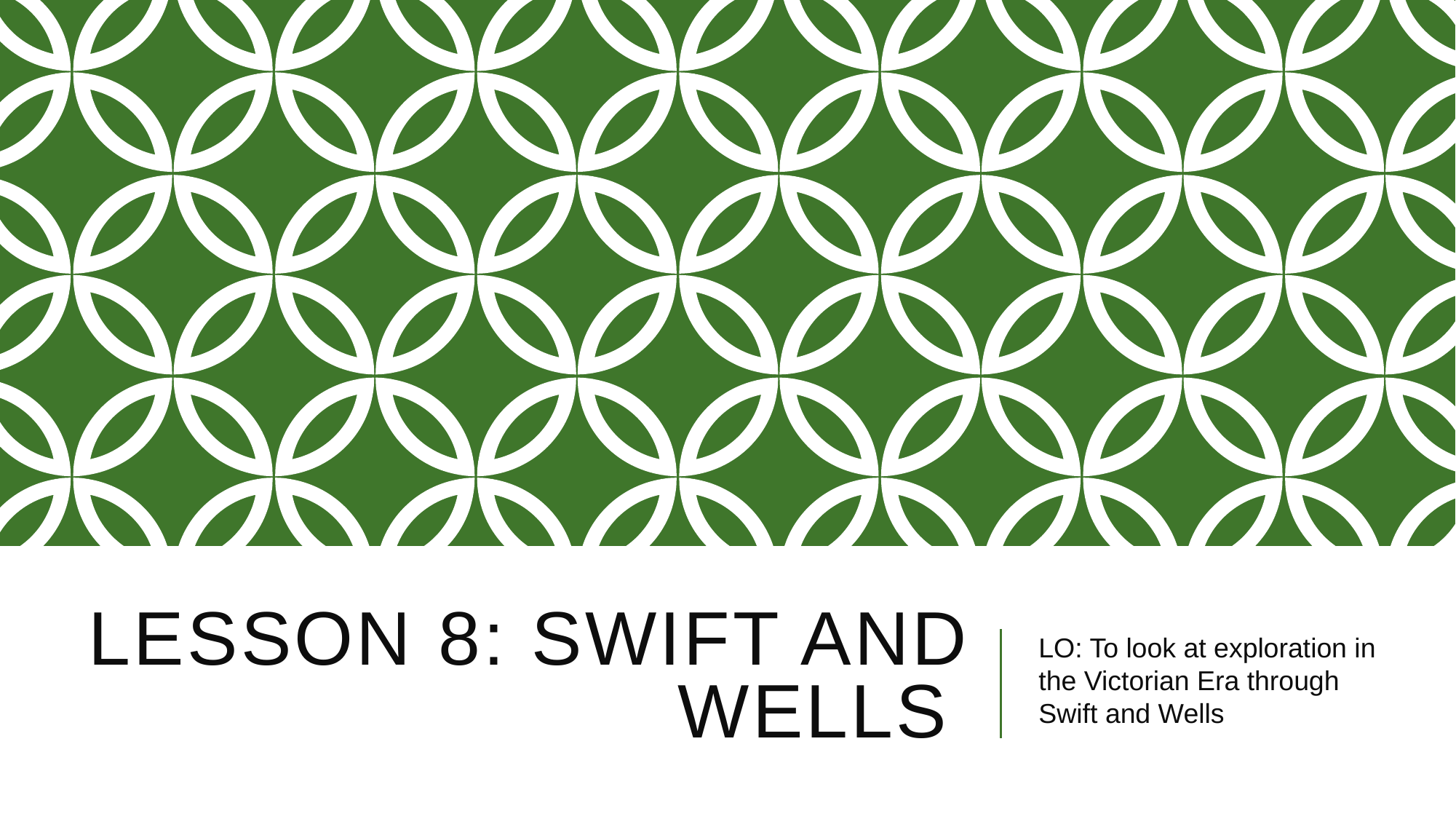

# Lesson 8: SWIFT AND WELLS
LO: To look at exploration in the Victorian Era through Swift and Wells